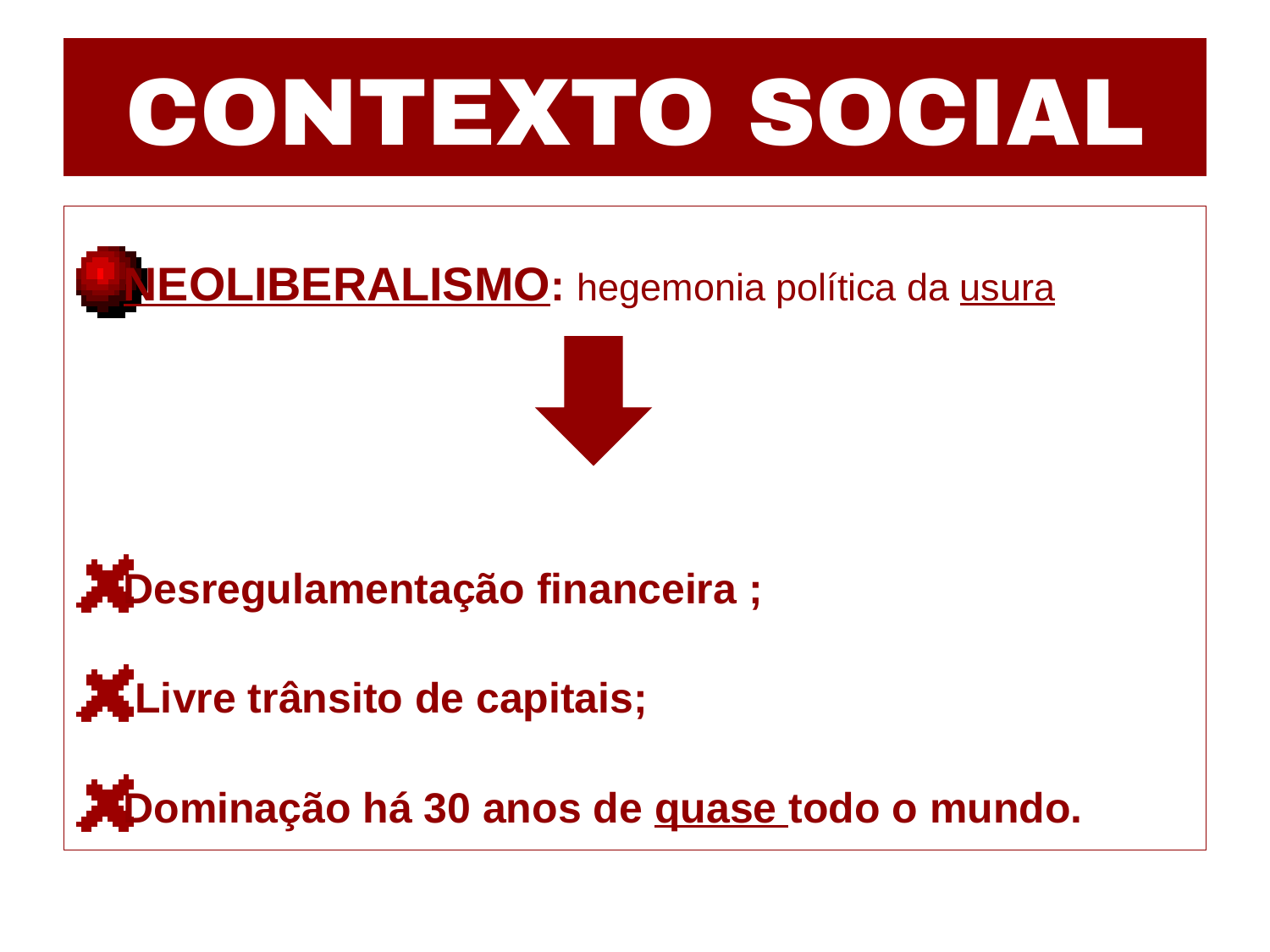

# CONTEXTO SOCIAL

NEOLIBERALISMO: hegemonia política da usura

Desregulamentação financeira ;
 Livre trânsito de capitais;
Dominação há 30 anos de quase todo o mundo.